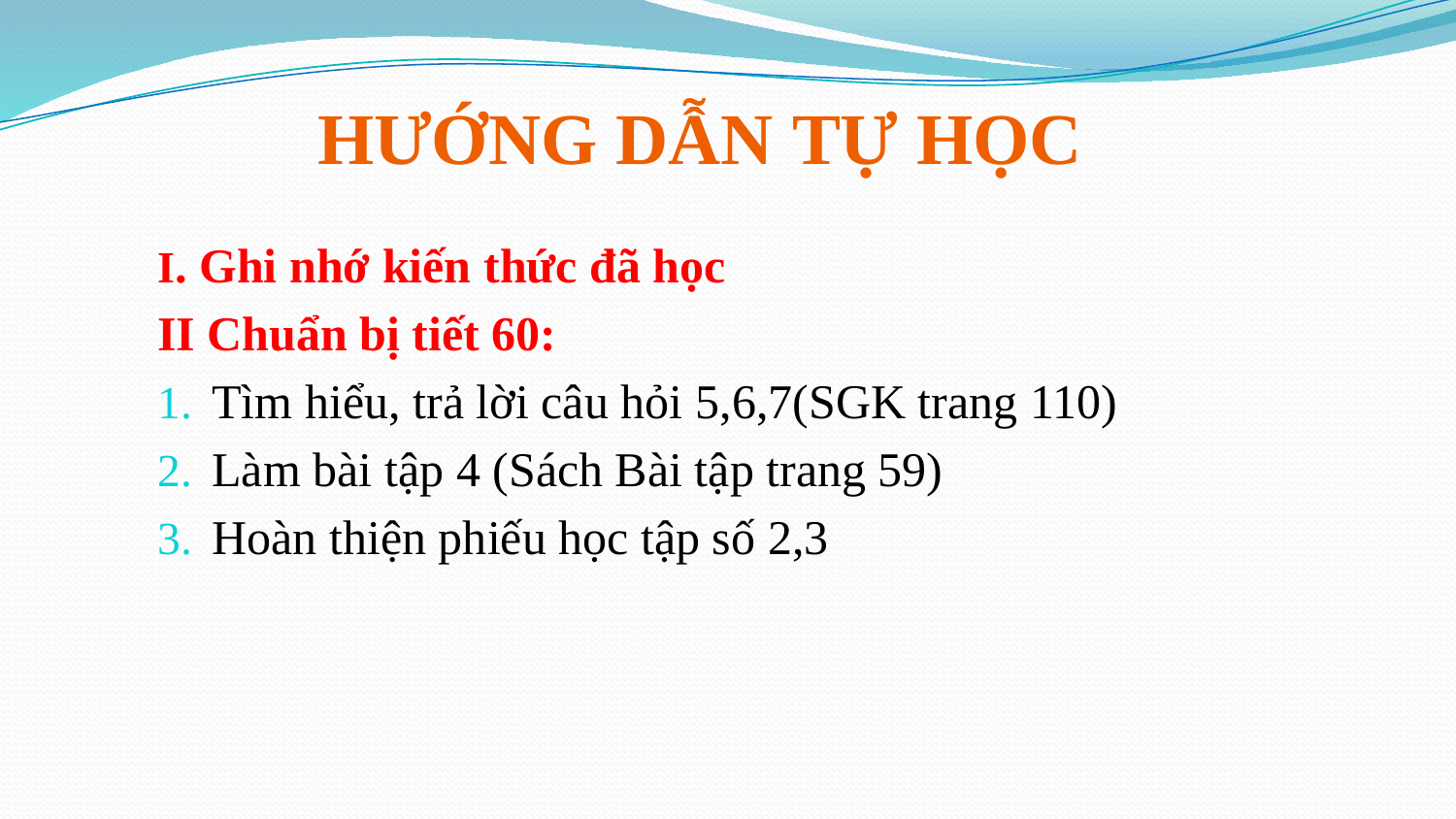

HƯỚNG DẪN TỰ HỌC
I. Ghi nhớ kiến thức đã học
II Chuẩn bị tiết 60:
Tìm hiểu, trả lời câu hỏi 5,6,7(SGK trang 110)
Làm bài tập 4 (Sách Bài tập trang 59)
Hoàn thiện phiếu học tập số 2,3